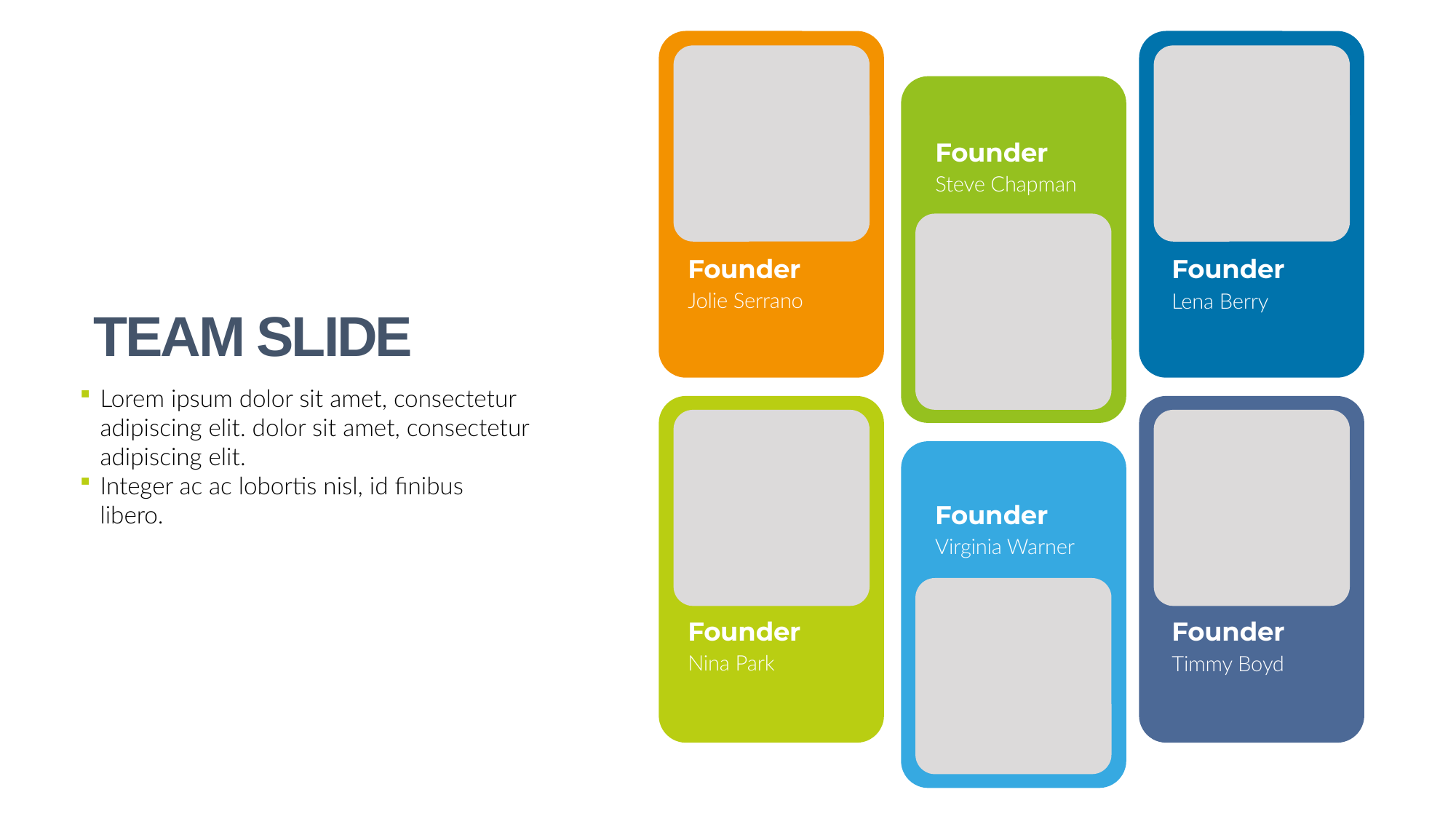

Founder
Steve Chapman

Pros
Cons
Founder
Founder
Jolie Serrano
Lena Berry
TEAM SLIDE

Success
Target
Lorem ipsum dolor sit amet, consectetur adipiscing elit. dolor sit amet, consectetur adipiscing elit.
Integer ac ac lobortis nisl, id finibus libero.

A
A
You can do whatever you want, go a impress your audience
You can do whatever you want, go a impress your audience

Founder
Management
Identify
Virginia Warner

B
B
You can do whatever you want, go a impress your audience
You can do whatever you want, go a impress your audience

Founder
Founder
Nina Park
Timmy Boyd
Sales
Control

C
C
You can do whatever you want, go a impress your audience
You can do whatever you want, go a impress your audience